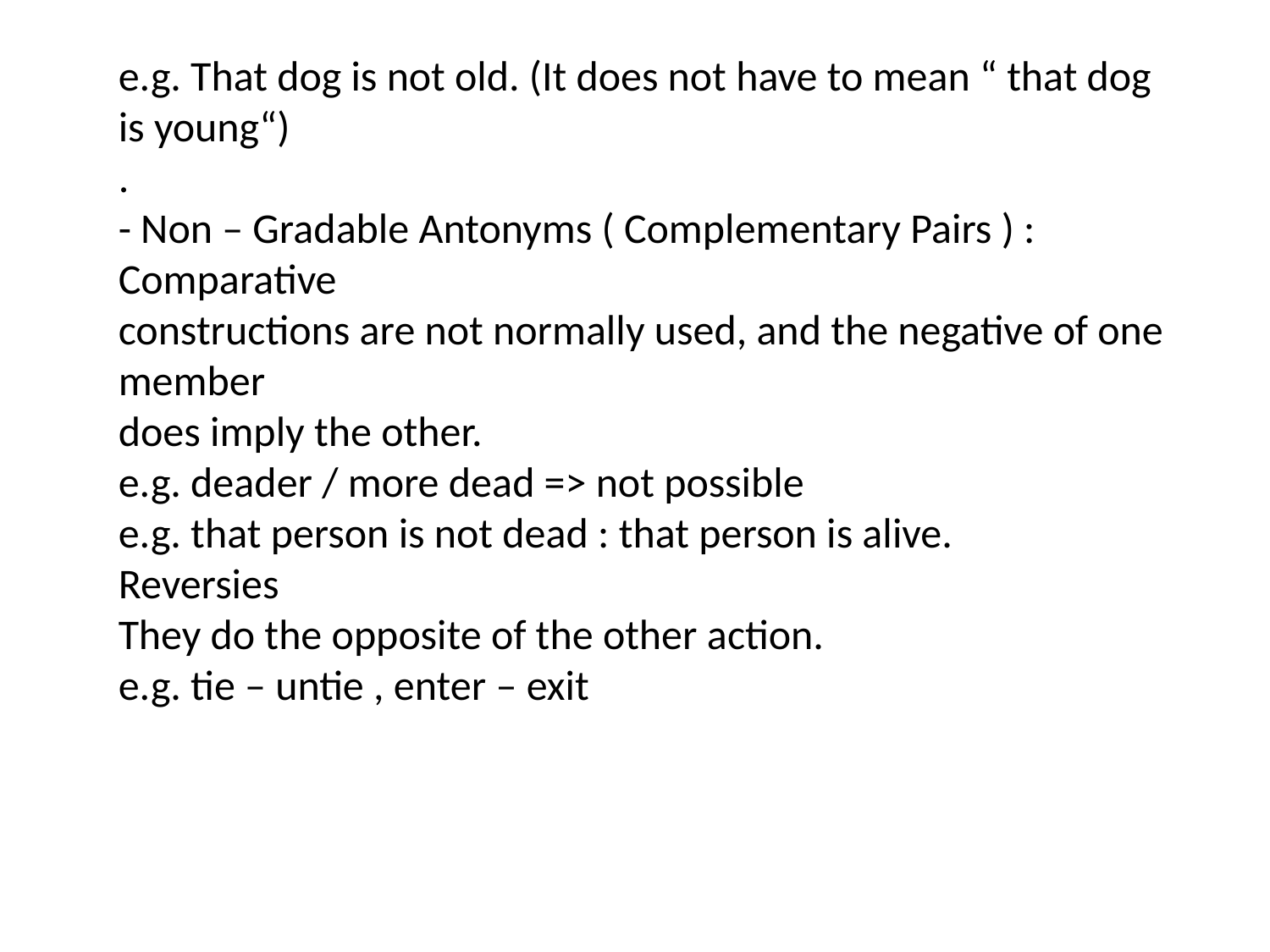

e.g. That dog is not old. (It does not have to mean “ that dog is young“)
.
- Non – Gradable Antonyms ( Complementary Pairs ) : Comparative
constructions are not normally used, and the negative of one member
does imply the other.
e.g. deader / more dead => not possible
e.g. that person is not dead : that person is alive.
Reversies
They do the opposite of the other action.
e.g. tie – untie , enter – exit